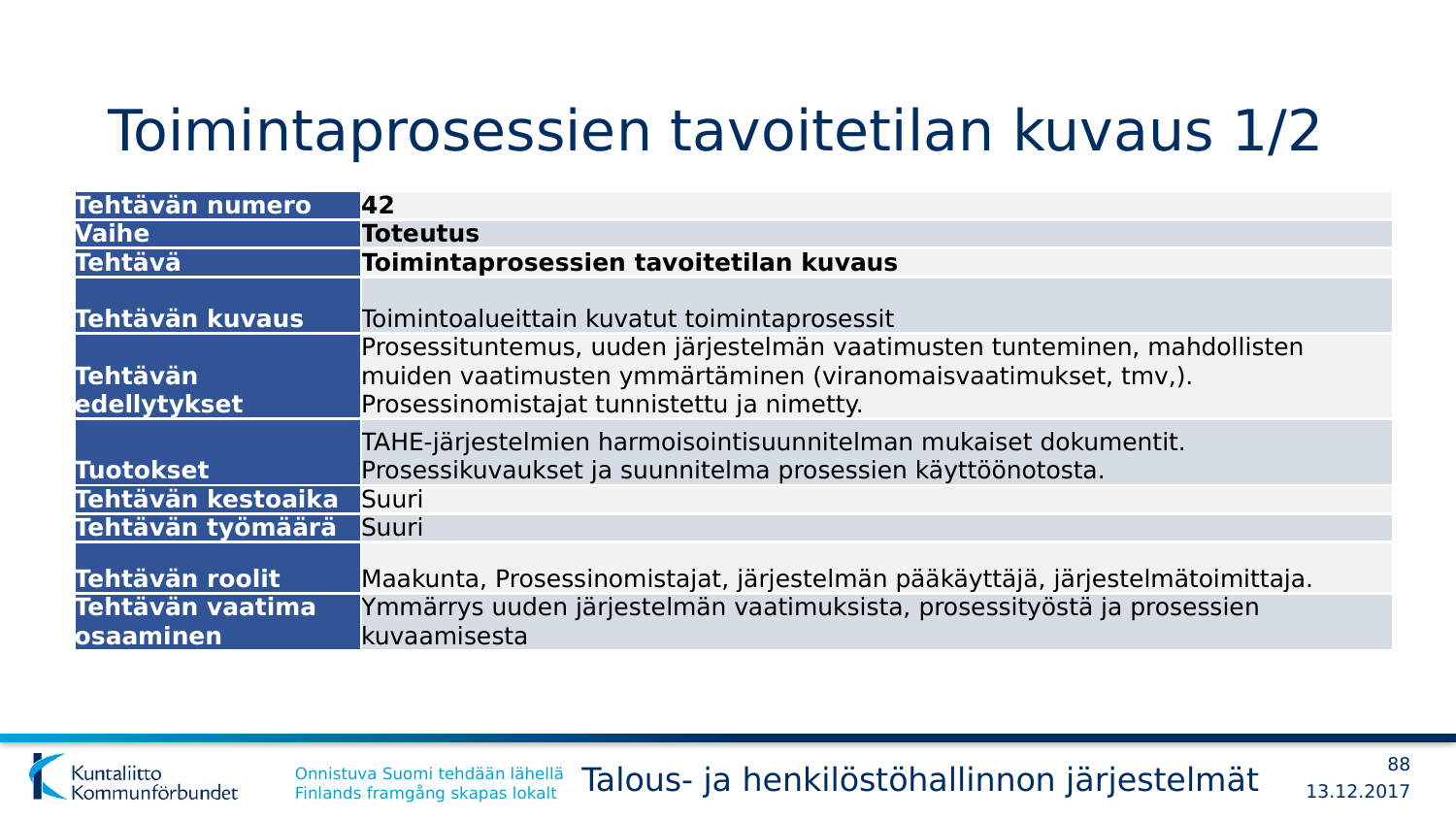

# Toimintaprosessien tavoitetilan kuvaus 1/2
| Tehtävän numero | 42 |
| --- | --- |
| Vaihe | Toteutus |
| Tehtävä | Toimintaprosessien tavoitetilan kuvaus |
| Tehtävän kuvaus | Toimintoalueittain kuvatut toimintaprosessit |
| Tehtävän edellytykset | Prosessituntemus, uuden järjestelmän vaatimusten tunteminen, mahdollisten muiden vaatimusten ymmärtäminen (viranomaisvaatimukset, tmv,). Prosessinomistajat tunnistettu ja nimetty. |
| Tuotokset | TAHE-järjestelmien harmoisointisuunnitelman mukaiset dokumentit. Prosessikuvaukset ja suunnitelma prosessien käyttöönotosta. |
| Tehtävän kestoaika | Suuri |
| Tehtävän työmäärä | Suuri |
| Tehtävän roolit | Maakunta, Prosessinomistajat, järjestelmän pääkäyttäjä, järjestelmätoimittaja. |
| Tehtävän vaatima osaaminen | Ymmärrys uuden järjestelmän vaatimuksista, prosessityöstä ja prosessien kuvaamisesta |
88
Talous- ja henkilöstöhallinnon järjestelmät
13.12.2017